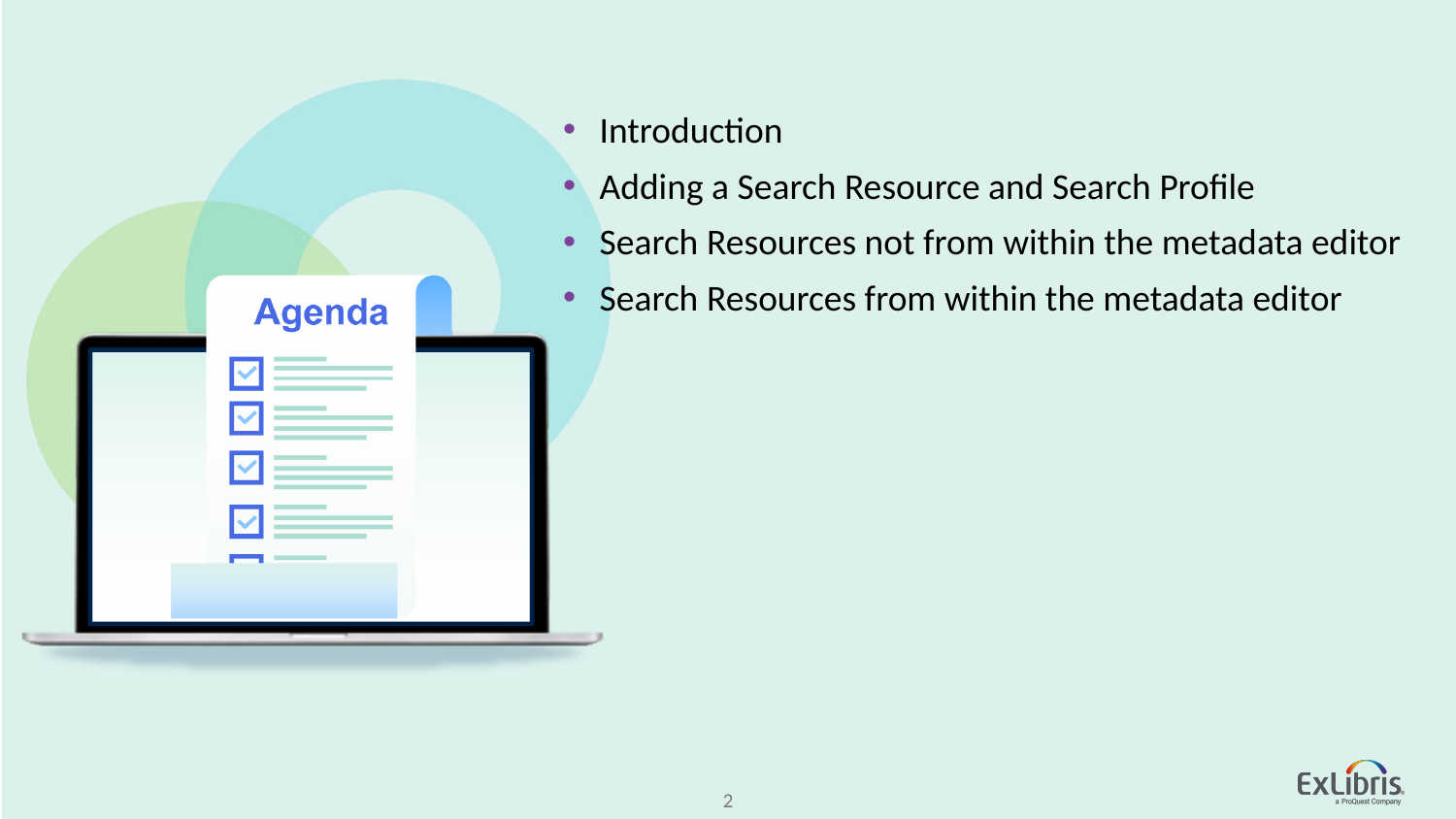

Introduction
Adding a Search Resource and Search Profile
Search Resources not from within the metadata editor
Search Resources from within the metadata editor

2